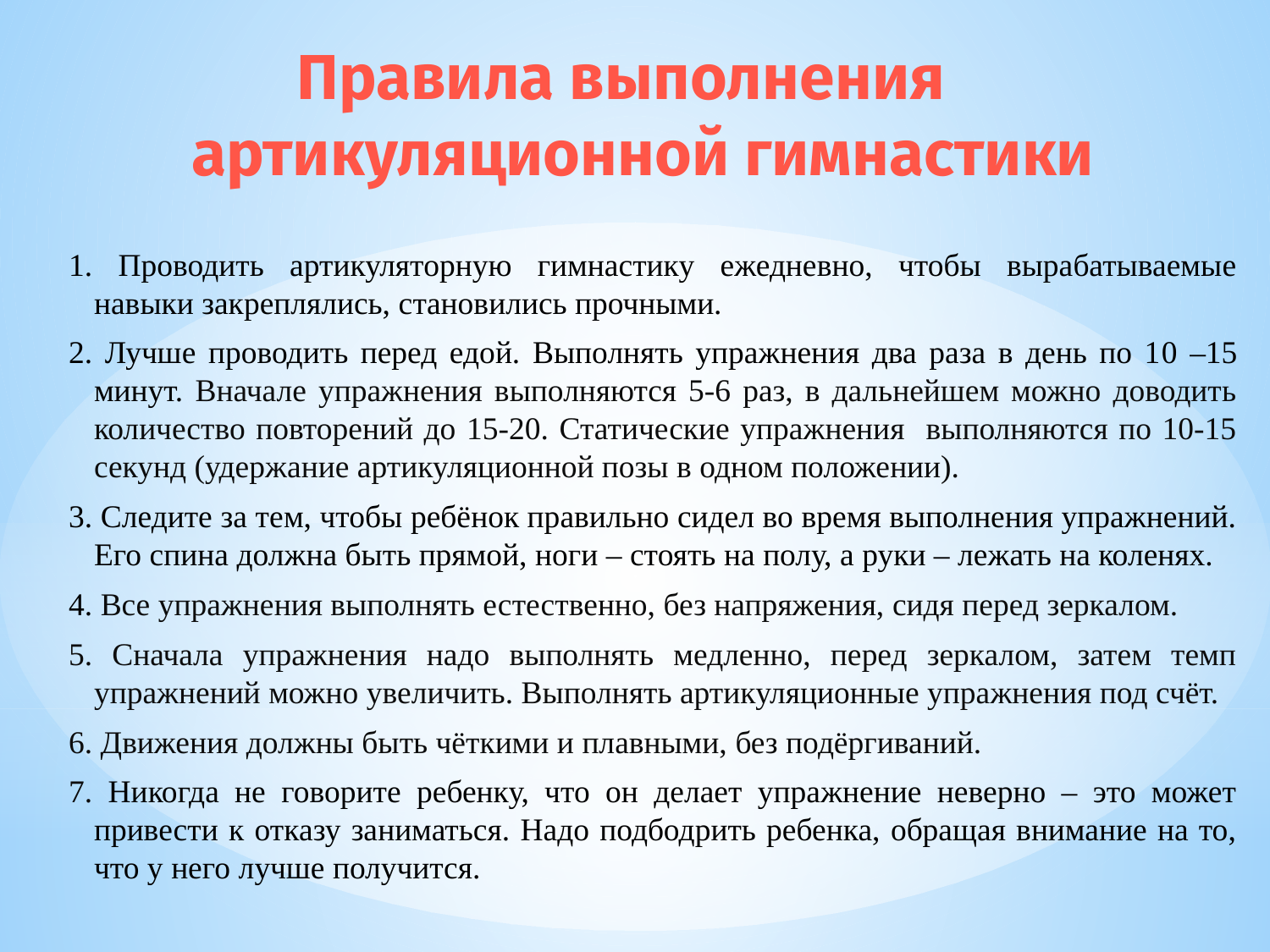

# Правила выполнения артикуляционной гимнастики
1. Проводить артикуляторную гимнастику ежедневно, чтобы вырабатываемые навыки закреплялись, становились прочными.
2. Лучше проводить перед едой. Выполнять упражнения два раза в день по 10 –15 минут. Вначале упражнения выполняются 5-6 раз, в дальнейшем можно доводить количество повторений до 15-20. Статические упражнения  выполняются по 10-15 секунд (удержание артикуляционной позы в одном положении).
3. Следите за тем, чтобы ребёнок правильно сидел во время выполнения упражнений. Его спина должна быть прямой, ноги – стоять на полу, а руки – лежать на коленях.
4. Все упражнения выполнять естественно, без напряжения, сидя перед зеркалом.
5. Сначала упражнения надо выполнять медленно, перед зеркалом, затем темп упражнений можно увеличить. Выполнять артикуляционные упражнения под счёт.
6. Движения должны быть чёткими и плавными, без подёргиваний.
7. Никогда не говорите ребенку, что он делает упражнение неверно – это может привести к отказу заниматься. Надо подбодрить ребенка, обращая внимание на то, что у него лучше получится.